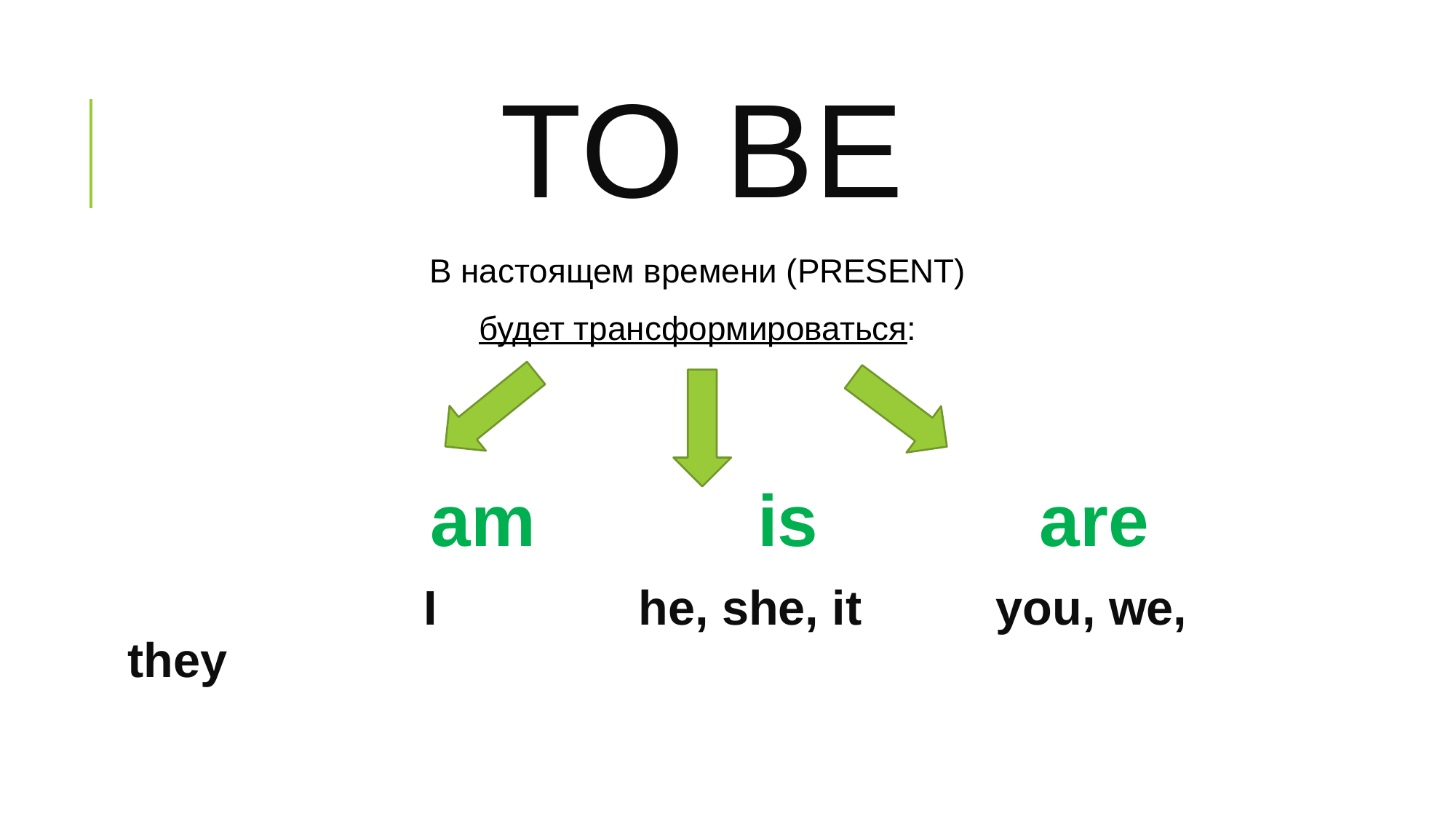

# TO BE
В настоящем времени (PRESENT)
будет трансформироваться:

               am           is           are
                      I               he, she, it          you, we, they